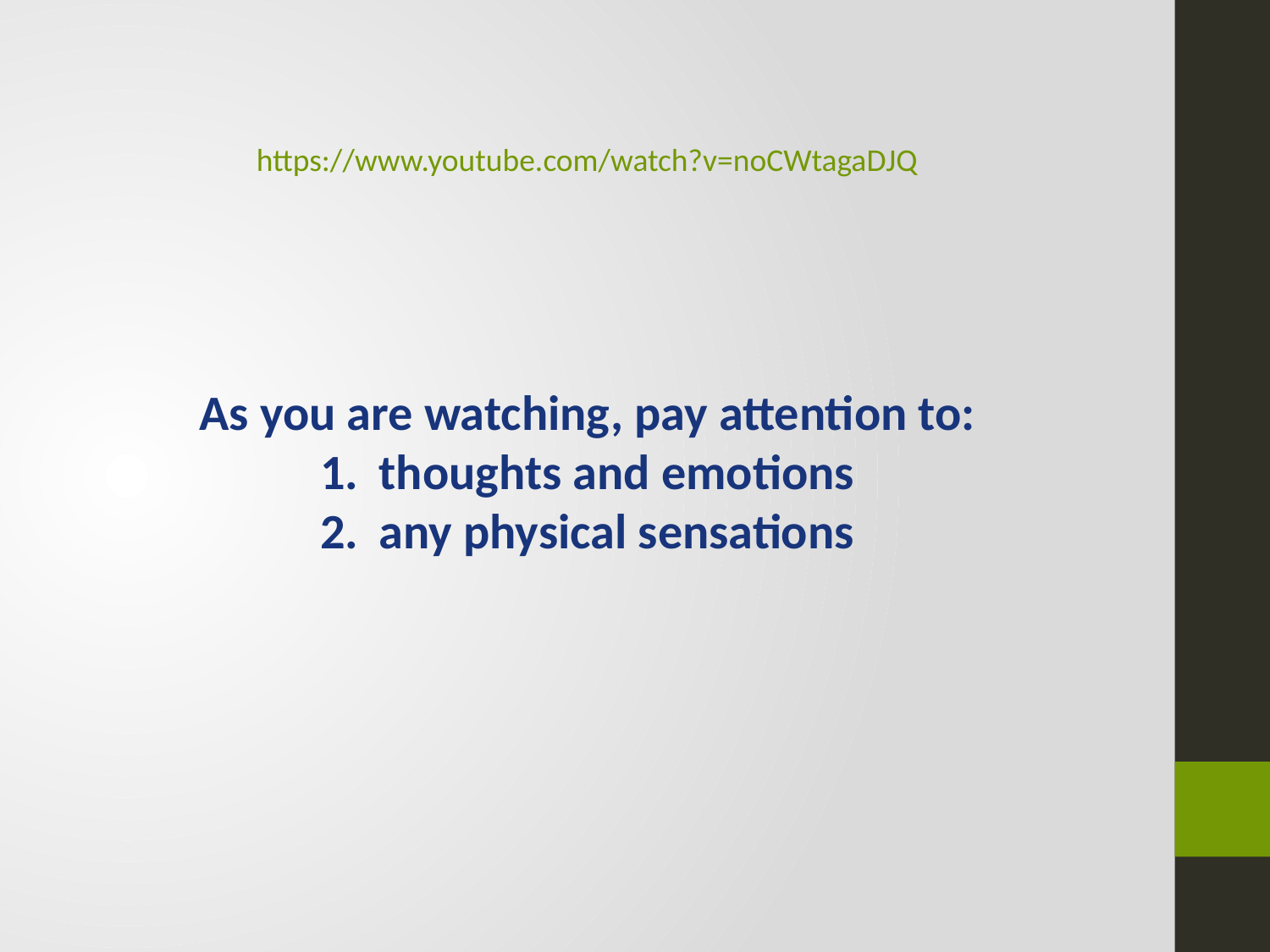

https://www.youtube.com/watch?v=noCWtagaDJQ
As you are watching, pay attention to:
 thoughts and emotions
 any physical sensations